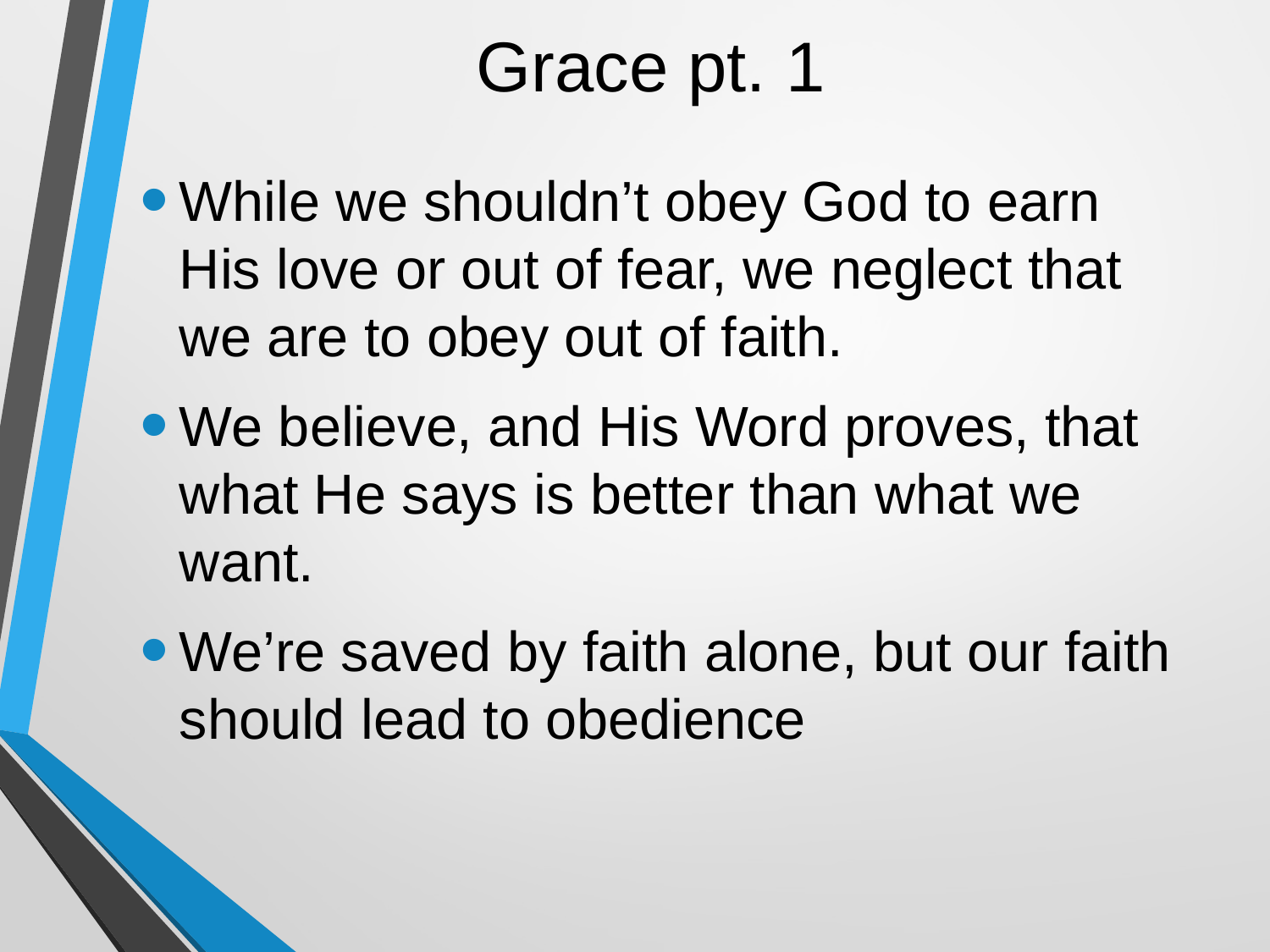

# Grace pt. 1
While we shouldn’t obey God to earn His love or out of fear, we neglect that we are to obey out of faith.
We believe, and His Word proves, that what He says is better than what we want.
We’re saved by faith alone, but our faith should lead to obedience